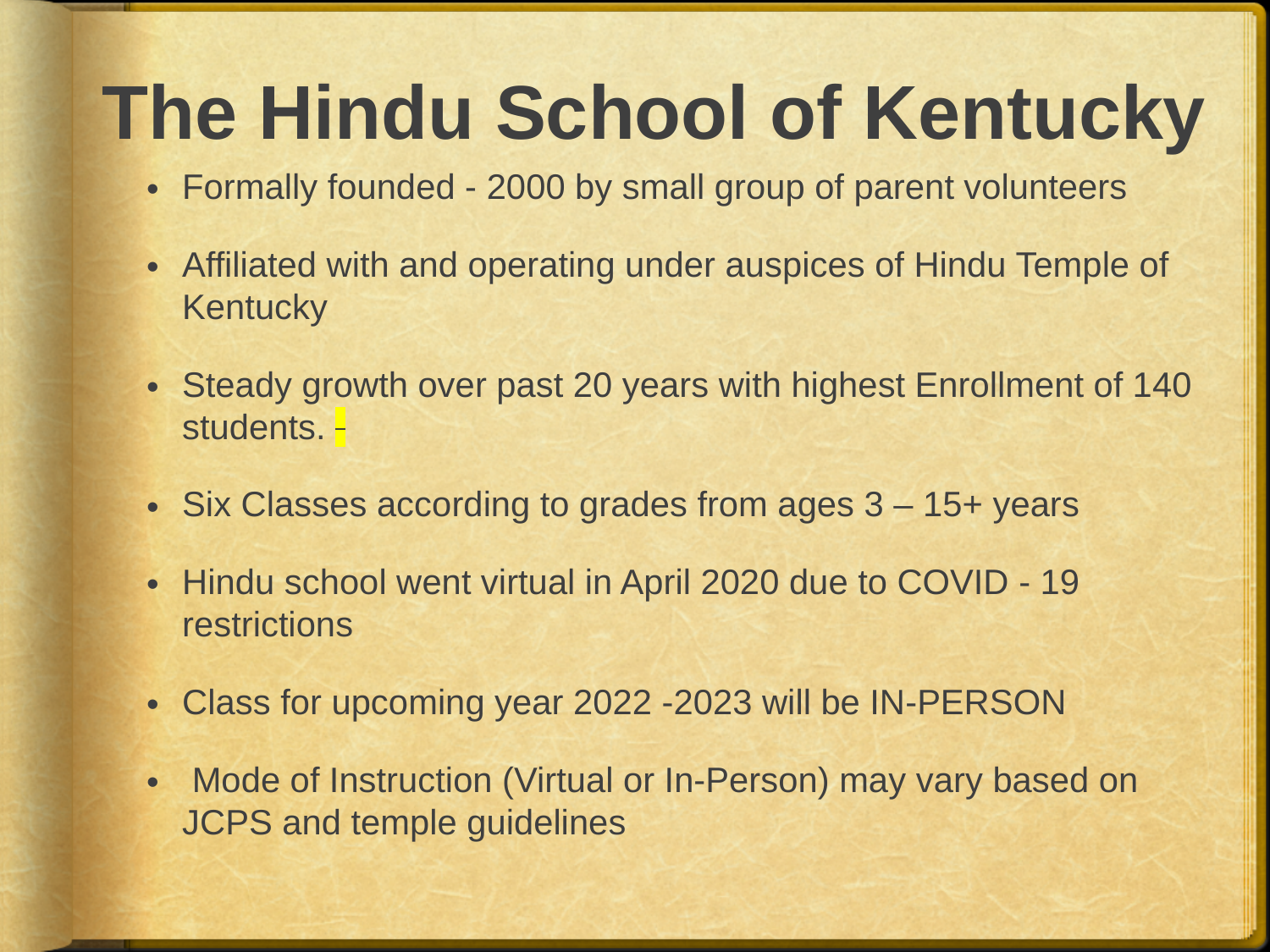

# The Hindu School of Kentucky
Formally founded - 2000 by small group of parent volunteers
Affiliated with and operating under auspices of Hindu Temple of Kentucky
Steady growth over past 20 years with highest Enrollment of 140 students.
Six Classes according to grades from ages 3 – 15+ years
Hindu school went virtual in April 2020 due to COVID - 19 restrictions
Class for upcoming year 2022 -2023 will be IN-PERSON
 Mode of Instruction (Virtual or In-Person) may vary based on JCPS and temple guidelines